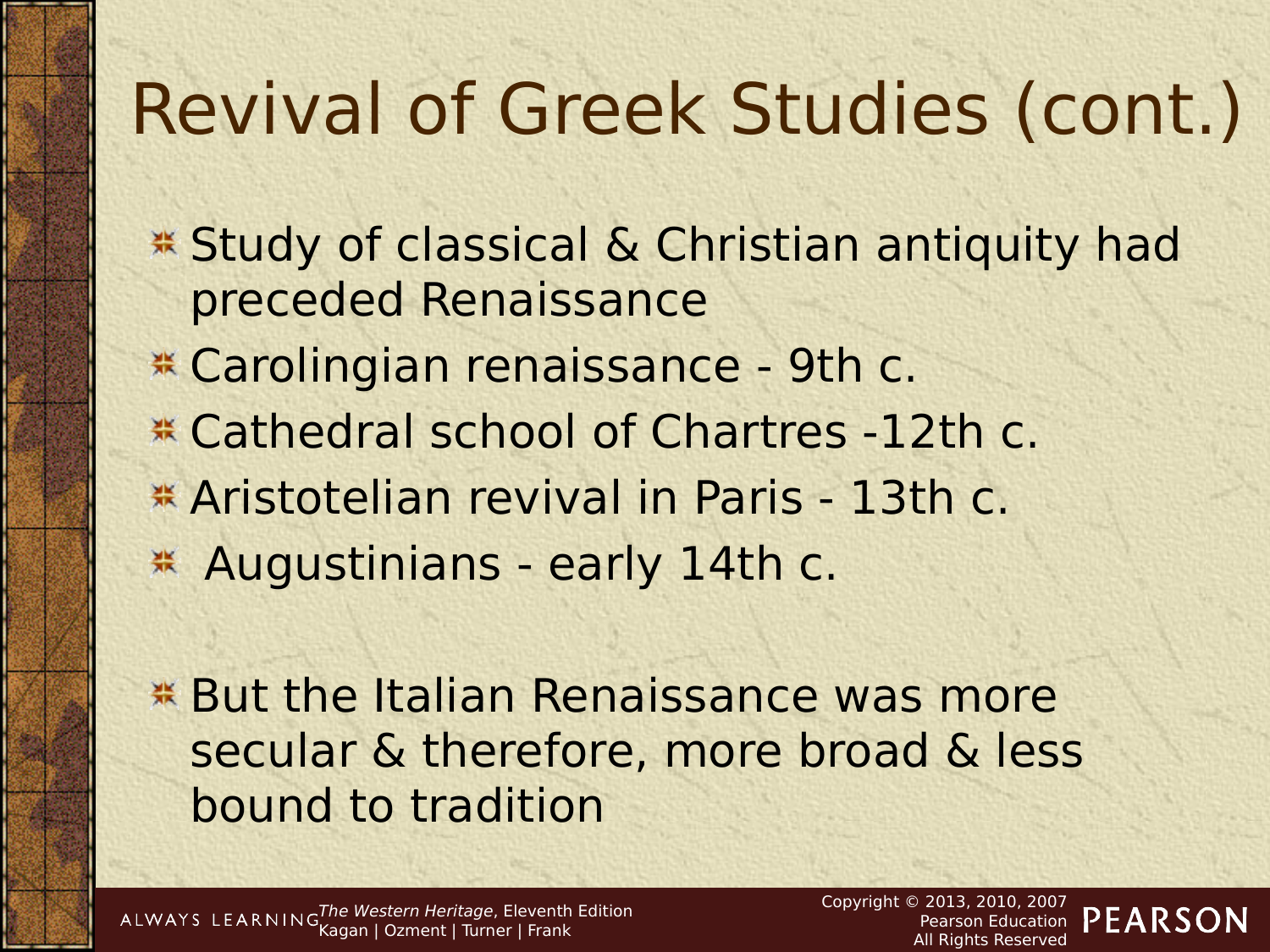

Revival of Greek Studies (cont.)
Study of classical & Christian antiquity had preceded Renaissance
Carolingian renaissance - 9th c.
Cathedral school of Chartres -12th c.
Aristotelian revival in Paris - 13th c.
 Augustinians - early 14th c.

But the Italian Renaissance was more secular & therefore, more broad & less bound to tradition
24